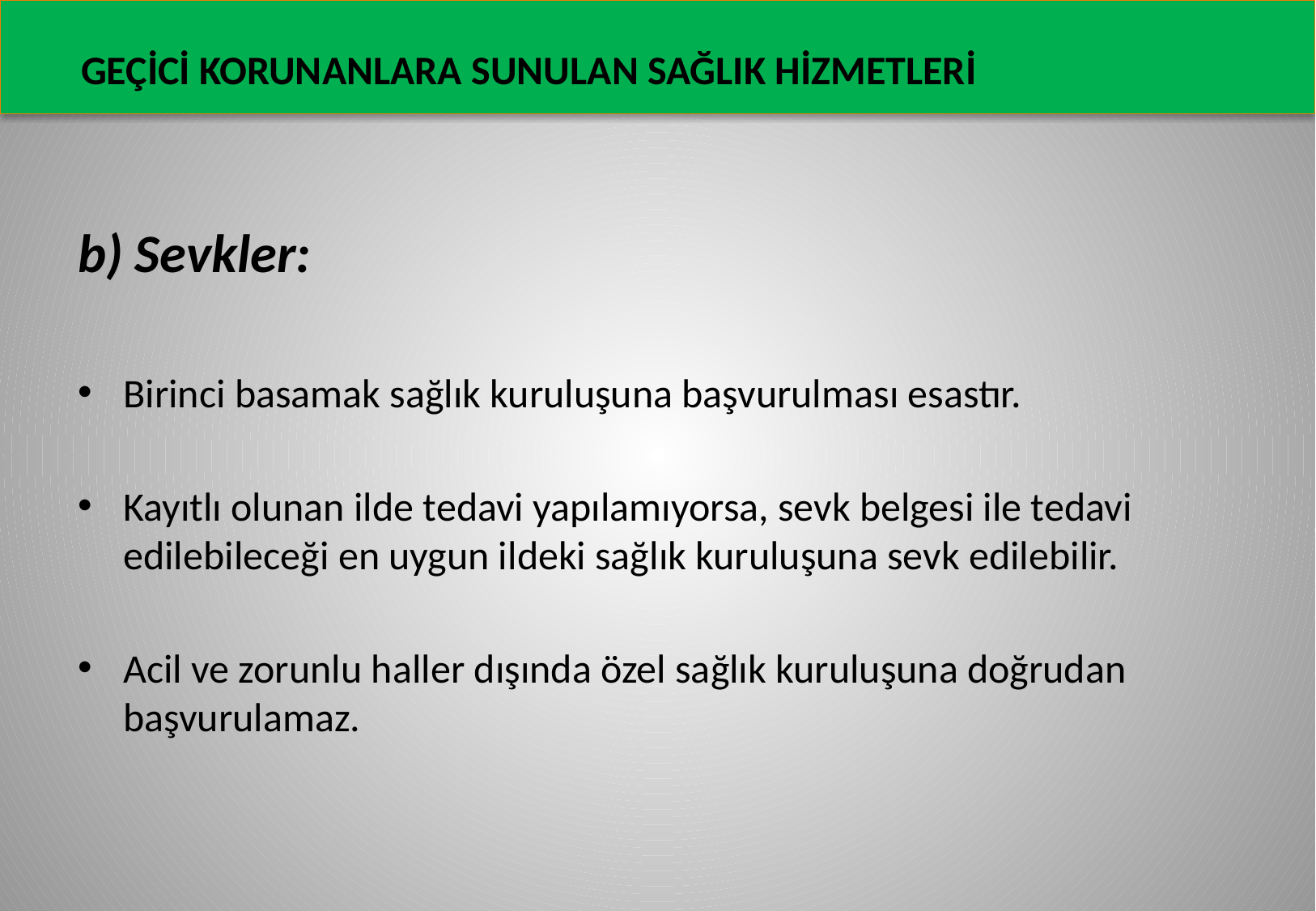

GEÇİCİ KORUNANLARA SUNULAN SAĞLIK HİZMETLERİ
b) Sevkler:

Birinci basamak sağlık kuruluşuna başvurulması esastır.

Kayıtlı olunan ilde tedavi yapılamıyorsa, sevk belgesi ile tedavi edilebileceği en uygun ildeki sağlık kuruluşuna sevk edilebilir.

Acil ve zorunlu haller dışında özel sağlık kuruluşuna doğrudan başvurulamaz.